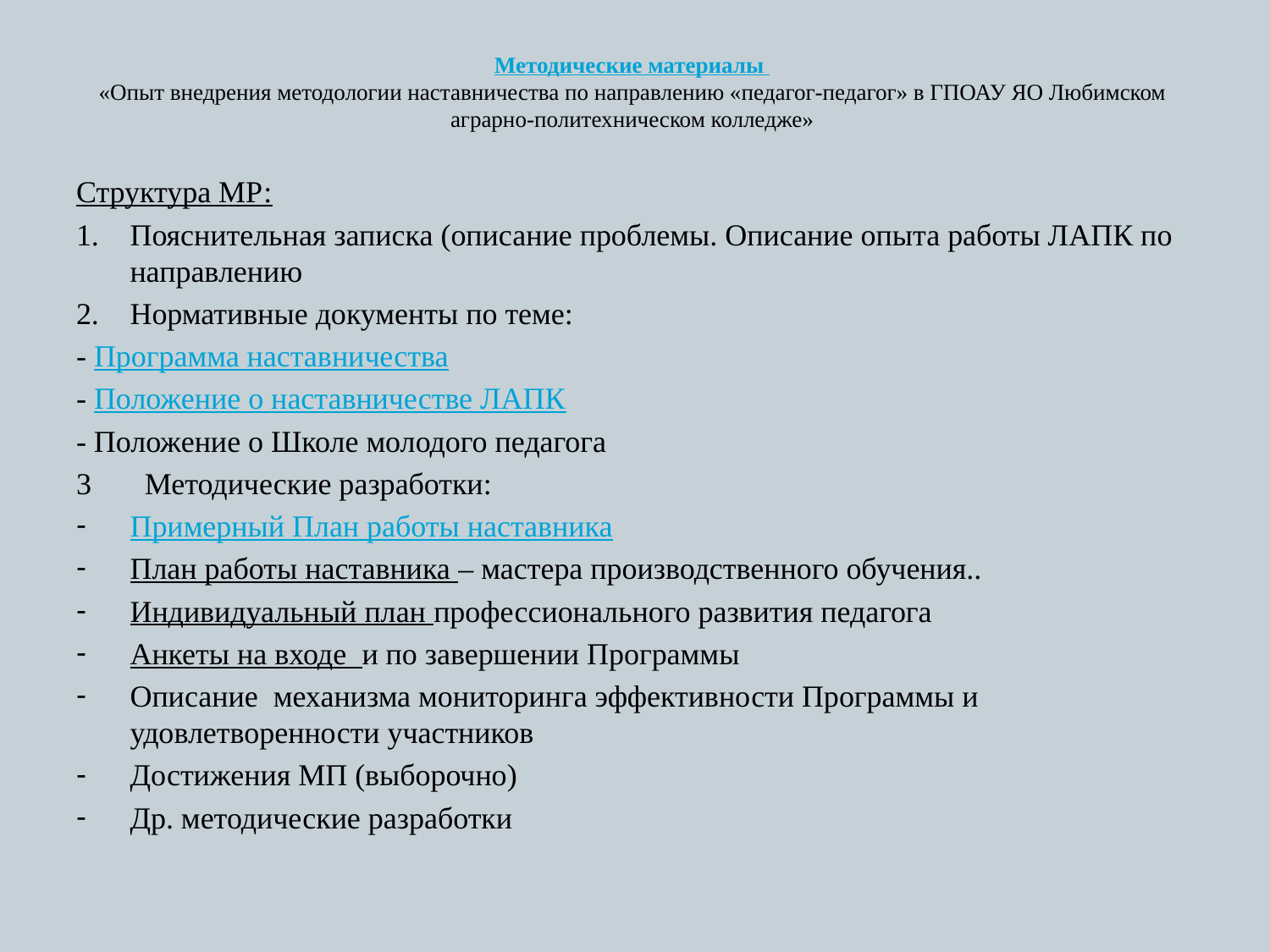

# Методические материалы «Опыт внедрения методологии наставничества по направлению «педагог-педагог» в ГПОАУ ЯО Любимском аграрно-политехническом колледже»
Структура МР:
Пояснительная записка (описание проблемы. Описание опыта работы ЛАПК по направлению
Нормативные документы по теме:
- Программа наставничества
- Положение о наставничестве ЛАПК
- Положение о Школе молодого педагога
3       Методические разработки:
Примерный План работы наставника
План работы наставника – мастера производственного обучения..
Индивидуальный план профессионального развития педагога
Анкеты на входе  и по завершении Программы
Описание  механизма мониторинга эффективности Программы и удовлетворенности участников
Достижения МП (выборочно)
Др. методические разработки